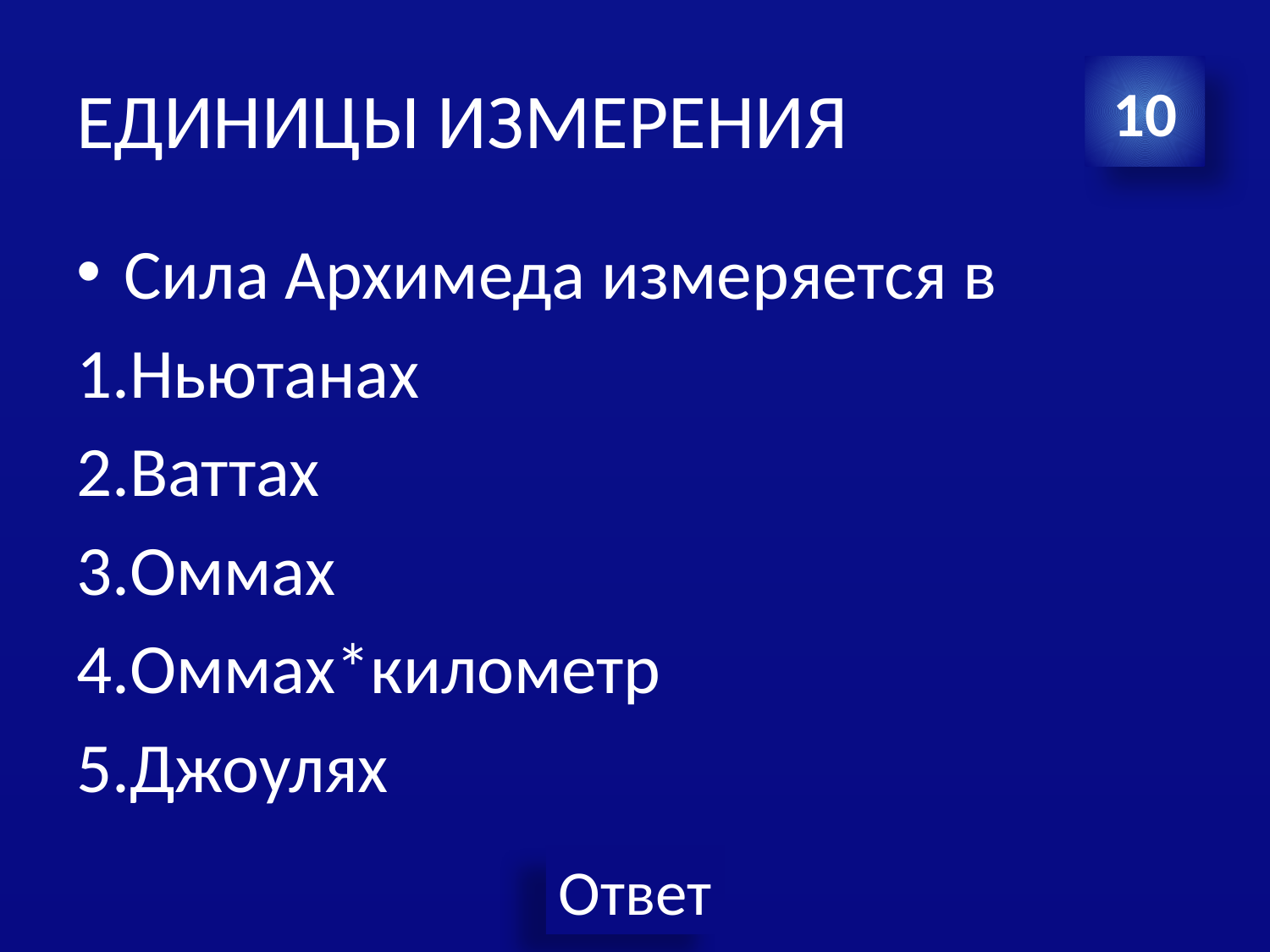

# ЕДИНИЦЫ ИЗМЕРЕНИЯ
10
Сила Архимеда измеряется в
1.Ньютанах
2.Ваттах
3.Оммах
4.Оммах*километр
5.Джоулях